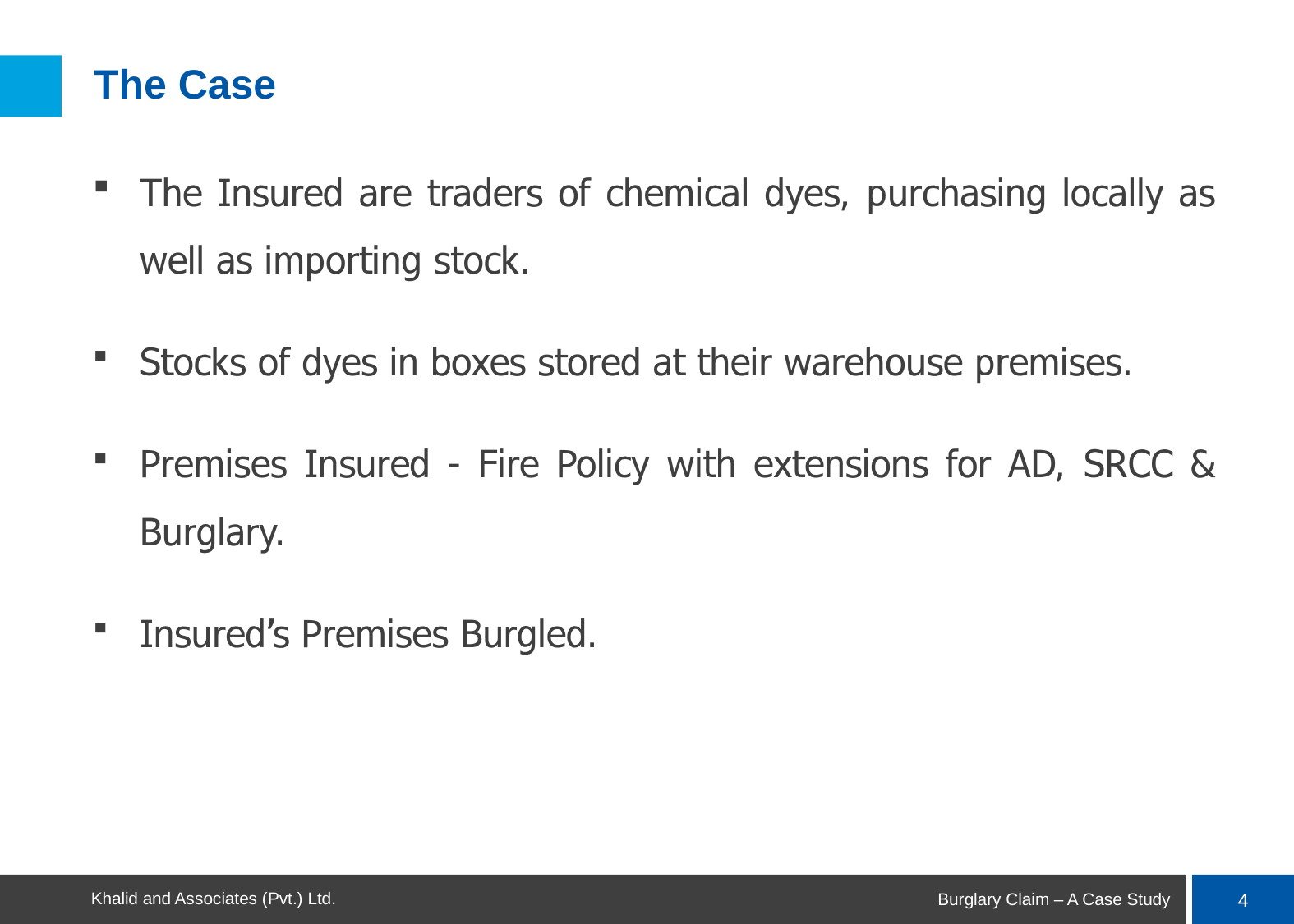

# The Case
The Insured are traders of chemical dyes, purchasing locally as well as importing stock.
Stocks of dyes in boxes stored at their warehouse premises.
Premises Insured - Fire Policy with extensions for AD, SRCC & Burglary.
Insured’s Premises Burgled.